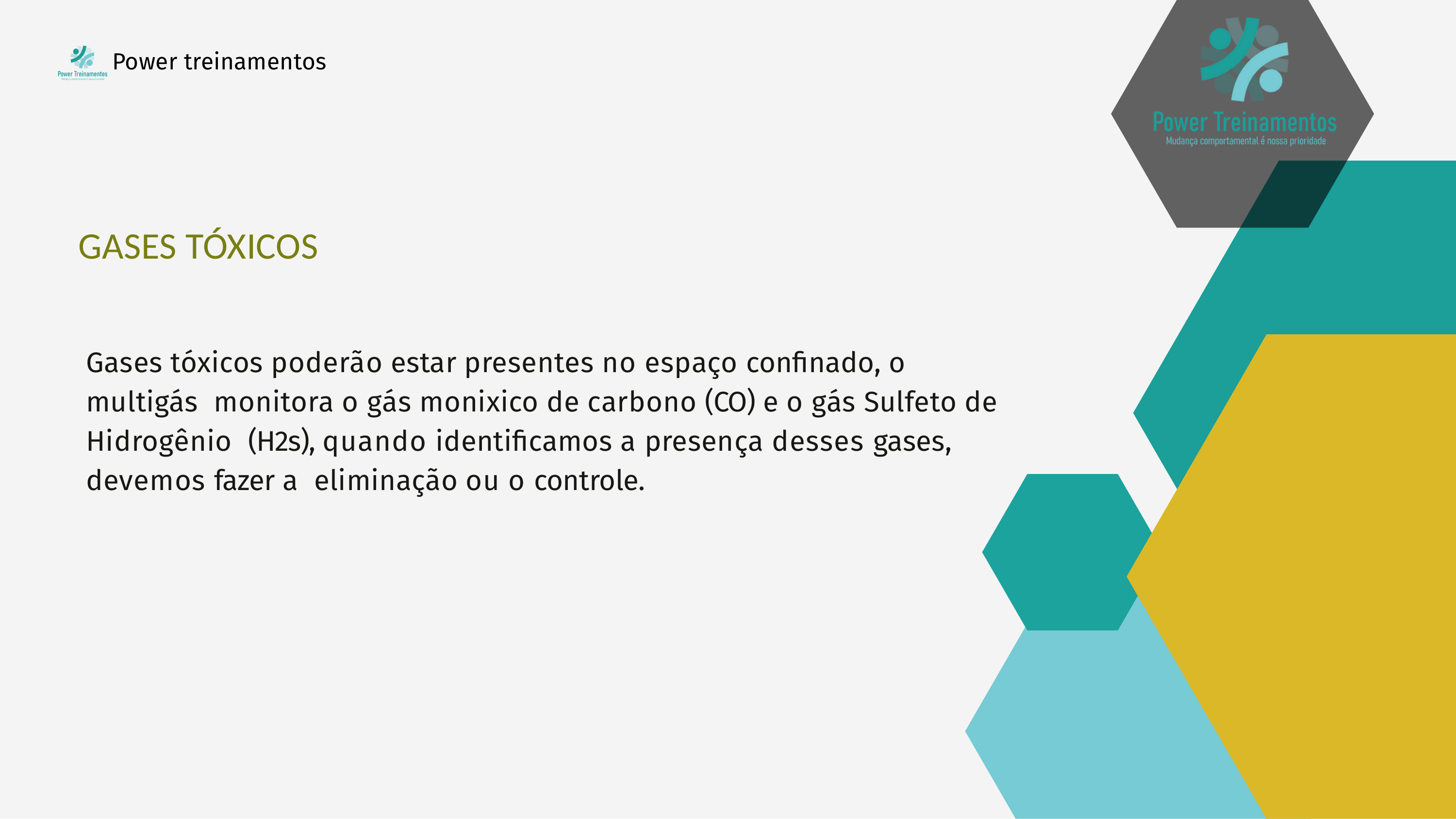

Power treinamentos
# GASES TÓXICOS

Gases tóxicos poderão estar presentes no espaço confinado, o multigás  monitora o gás monixico de carbono (CO) e o gás Sulfeto de Hidrogênio  (H2s), quando identificamos a presença desses gases, devemos fazer a  eliminação ou o controle.